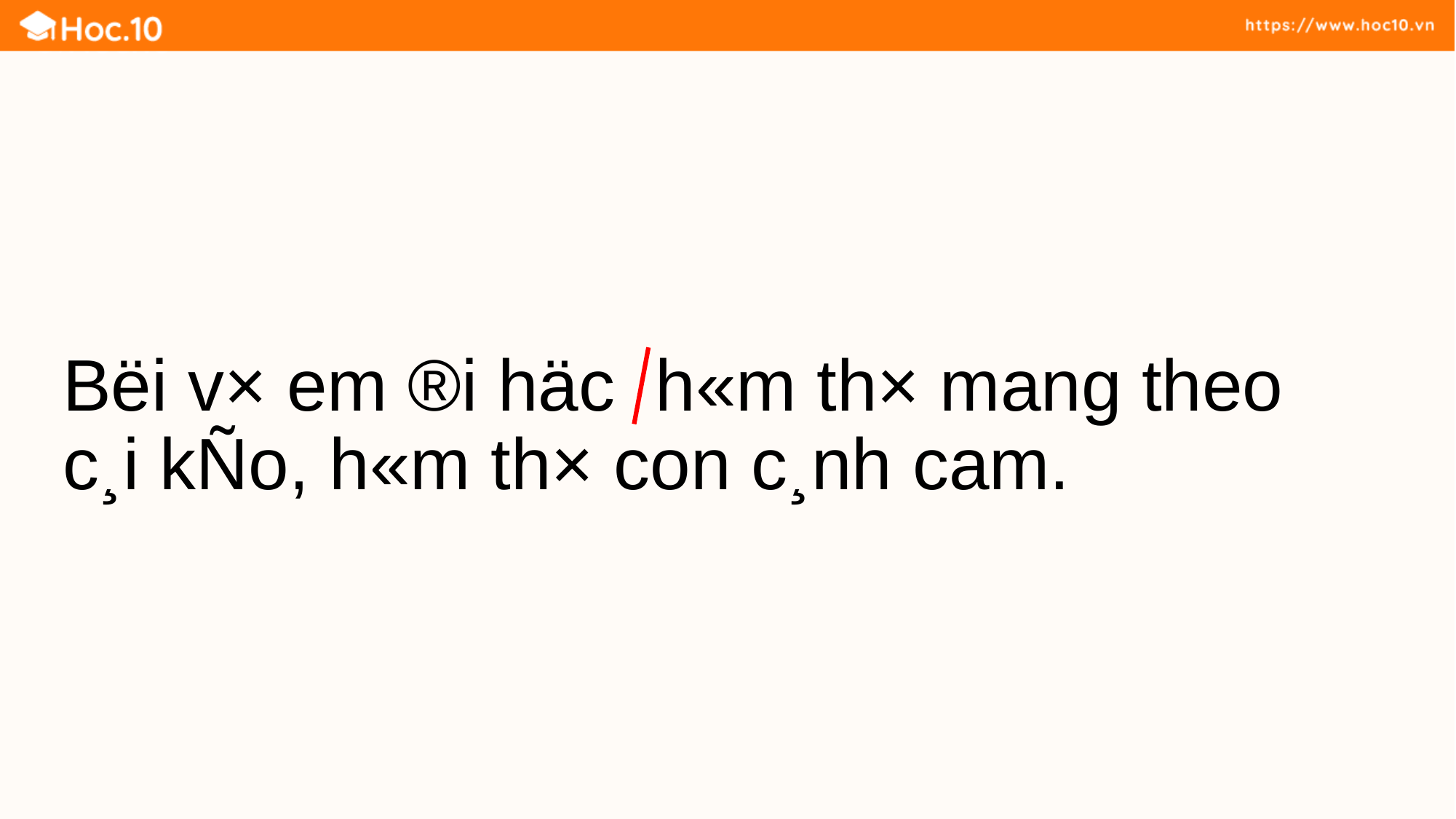

# Bëi v× em ®i häc  h«m th× mang theo c¸i kÑo, h«m th× con c¸nh cam.